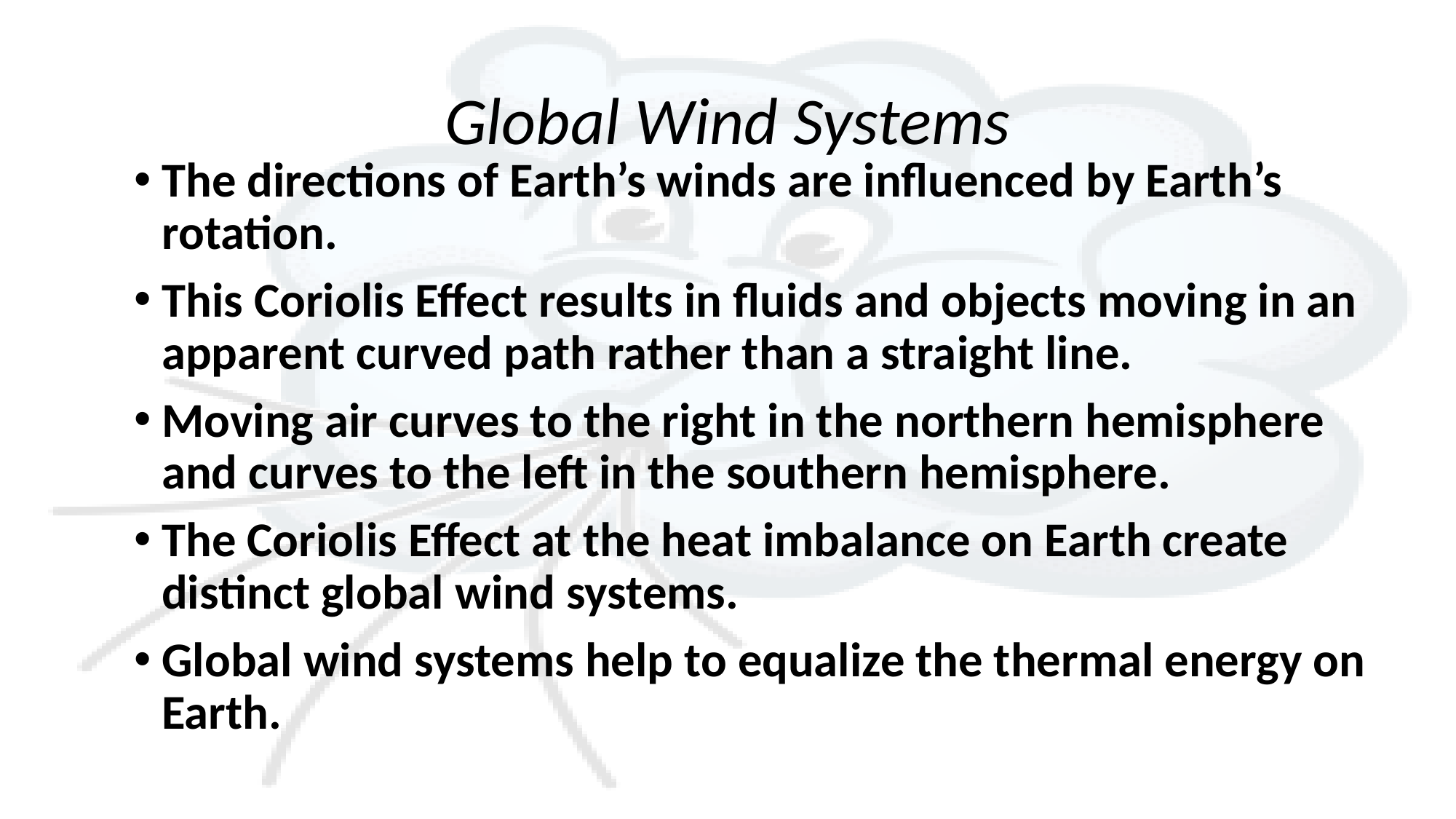

# Global Wind Systems
The directions of Earth’s winds are influenced by Earth’s rotation.
This Coriolis Effect results in fluids and objects moving in an apparent curved path rather than a straight line.
Moving air curves to the right in the northern hemisphere and curves to the left in the southern hemisphere.
The Coriolis Effect at the heat imbalance on Earth create distinct global wind systems.
Global wind systems help to equalize the thermal energy on Earth.